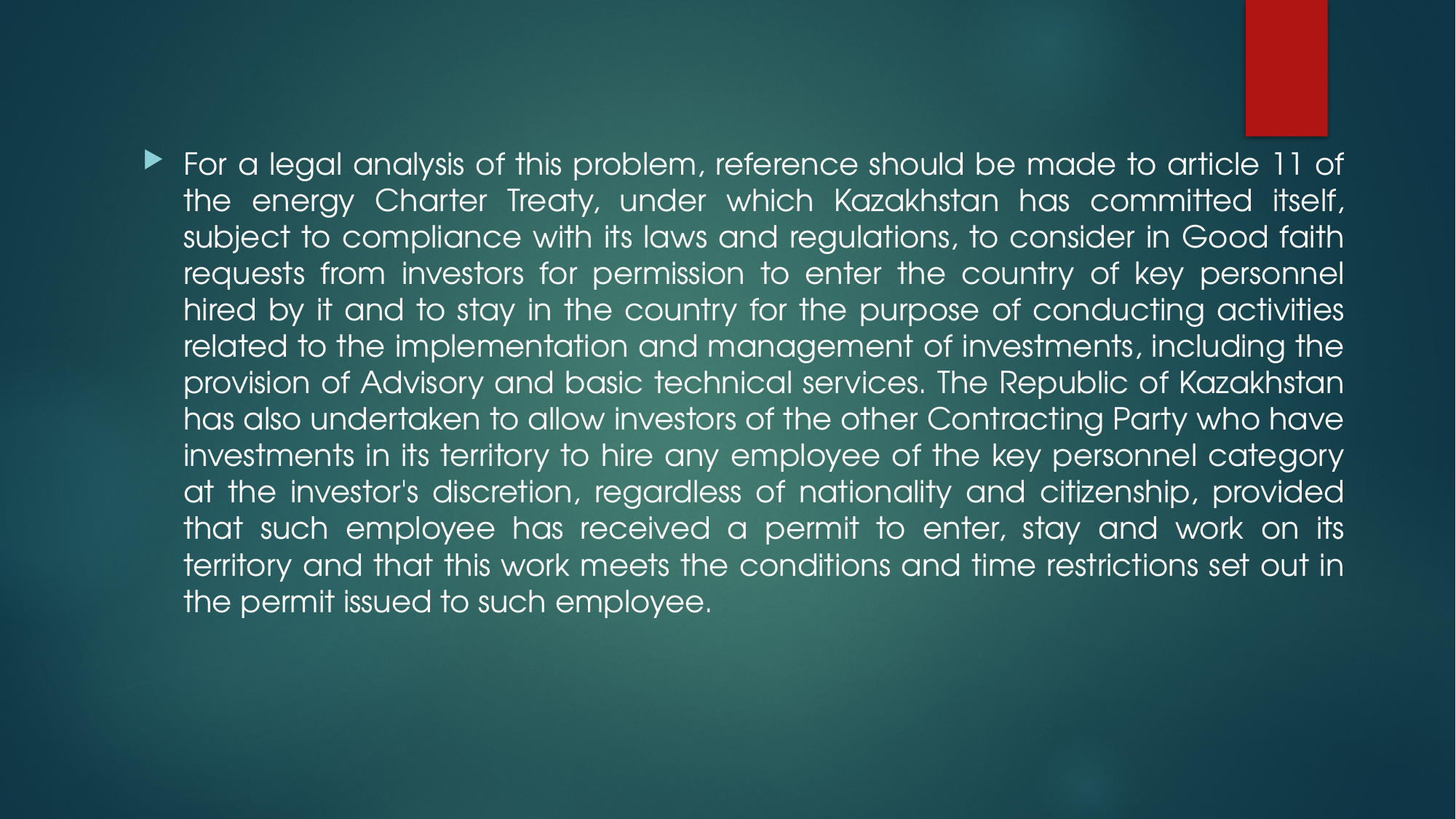

For a legal analysis of this problem, reference should be made to article 11 of the energy Charter Treaty, under which Kazakhstan has committed itself, subject to compliance with its laws and regulations, to consider in Good faith requests from investors for permission to enter the country of key personnel hired by it and to stay in the country for the purpose of conducting activities related to the implementation and management of investments, including the provision of Advisory and basic technical services. The Republic of Kazakhstan has also undertaken to allow investors of the other Contracting Party who have investments in its territory to hire any employee of the key personnel category at the investor's discretion, regardless of nationality and citizenship, provided that such employee has received a permit to enter, stay and work on its territory and that this work meets the conditions and time restrictions set out in the permit issued to such employee.